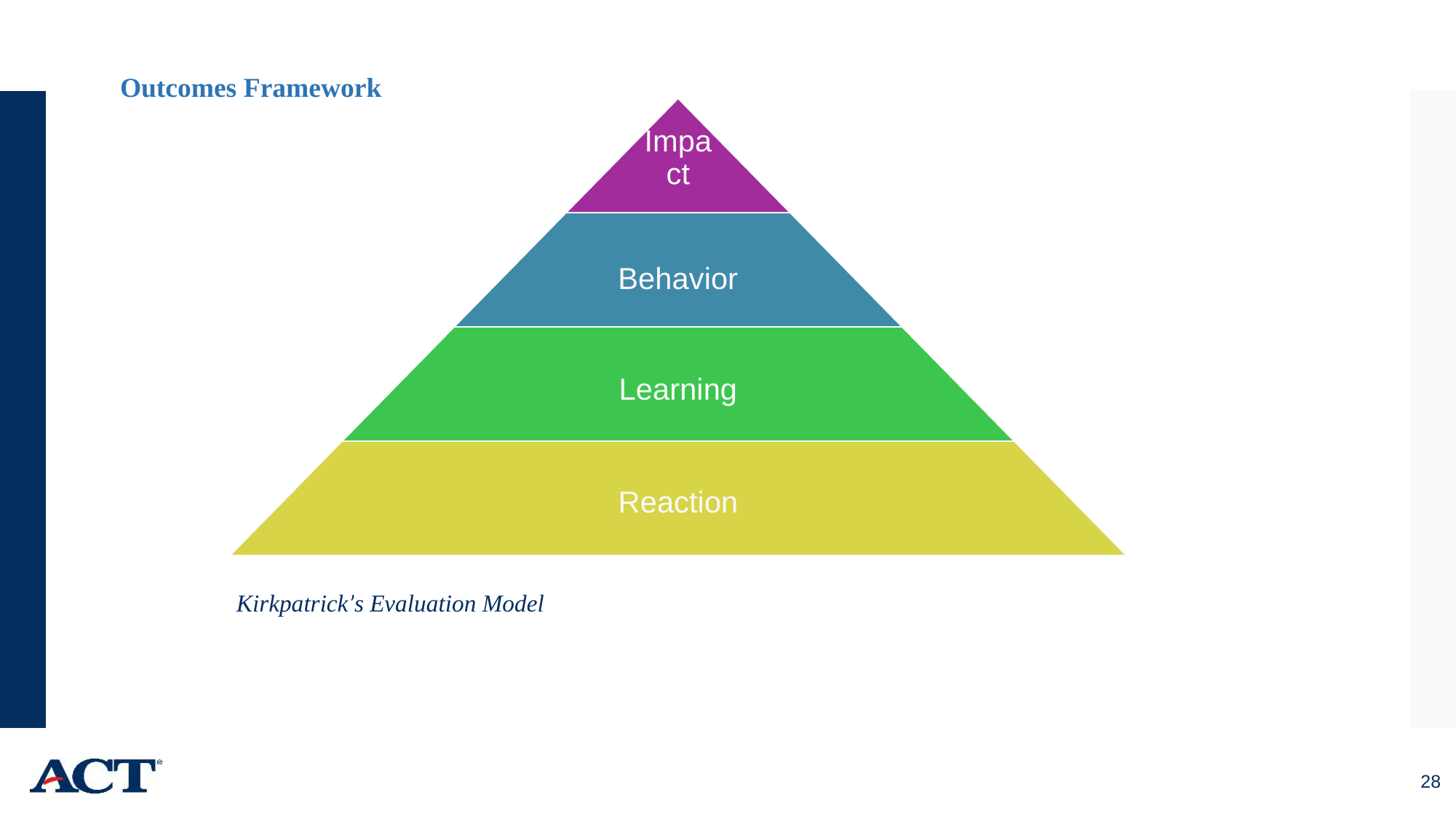

Outcomes Framework
Impact
Behavior
Learning
Reaction
Kirkpatrick’s Evaluation Model
28